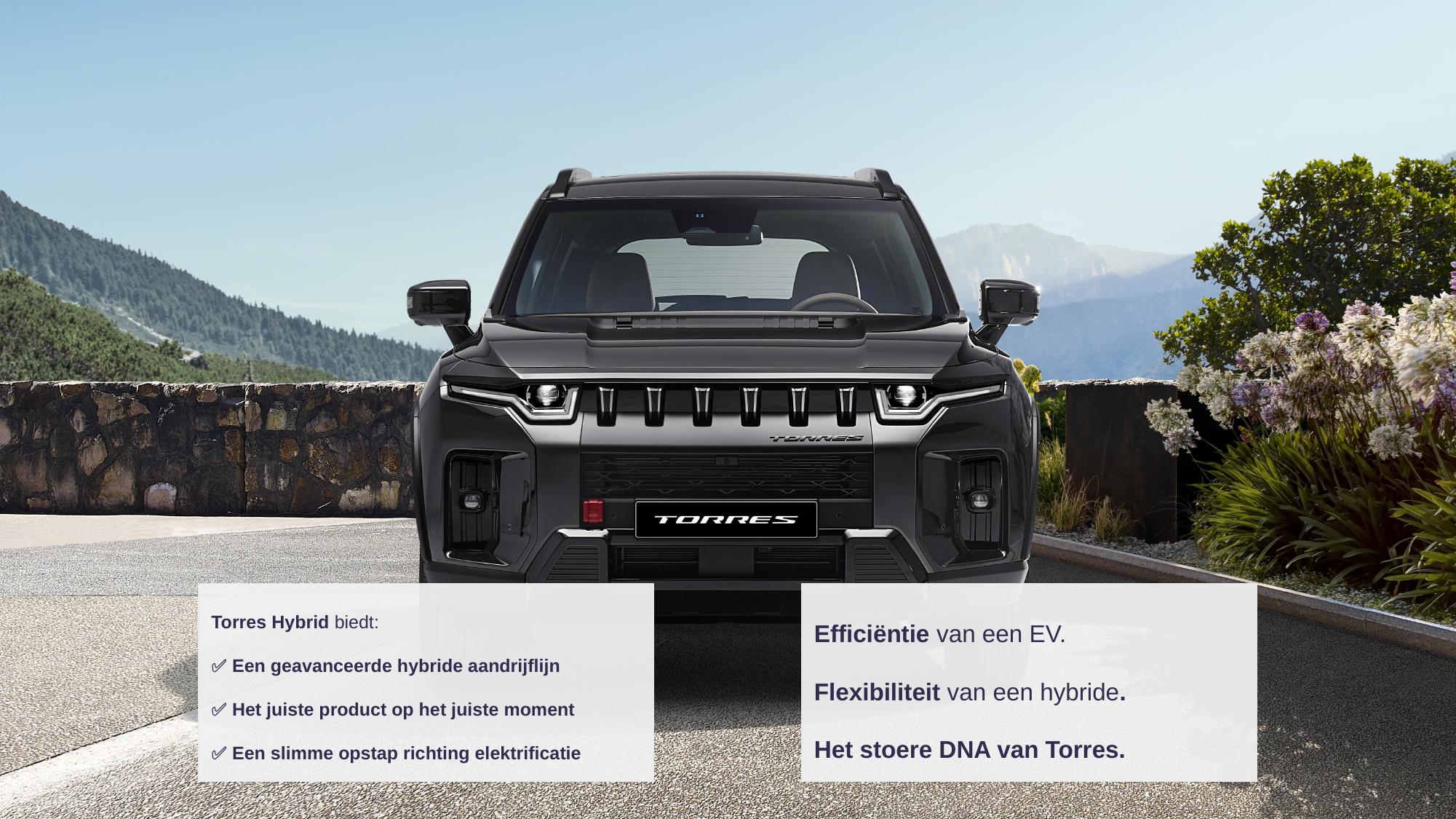

Torres Hybrid biedt:
✅ Een geavanceerde hybride aandrijflijn
✅ Het juiste product op het juiste moment
✅ Een slimme opstap richting elektrificatie
Efficiëntie van een EV.
Flexibiliteit van een hybride.
Het stoere DNA van Torres.